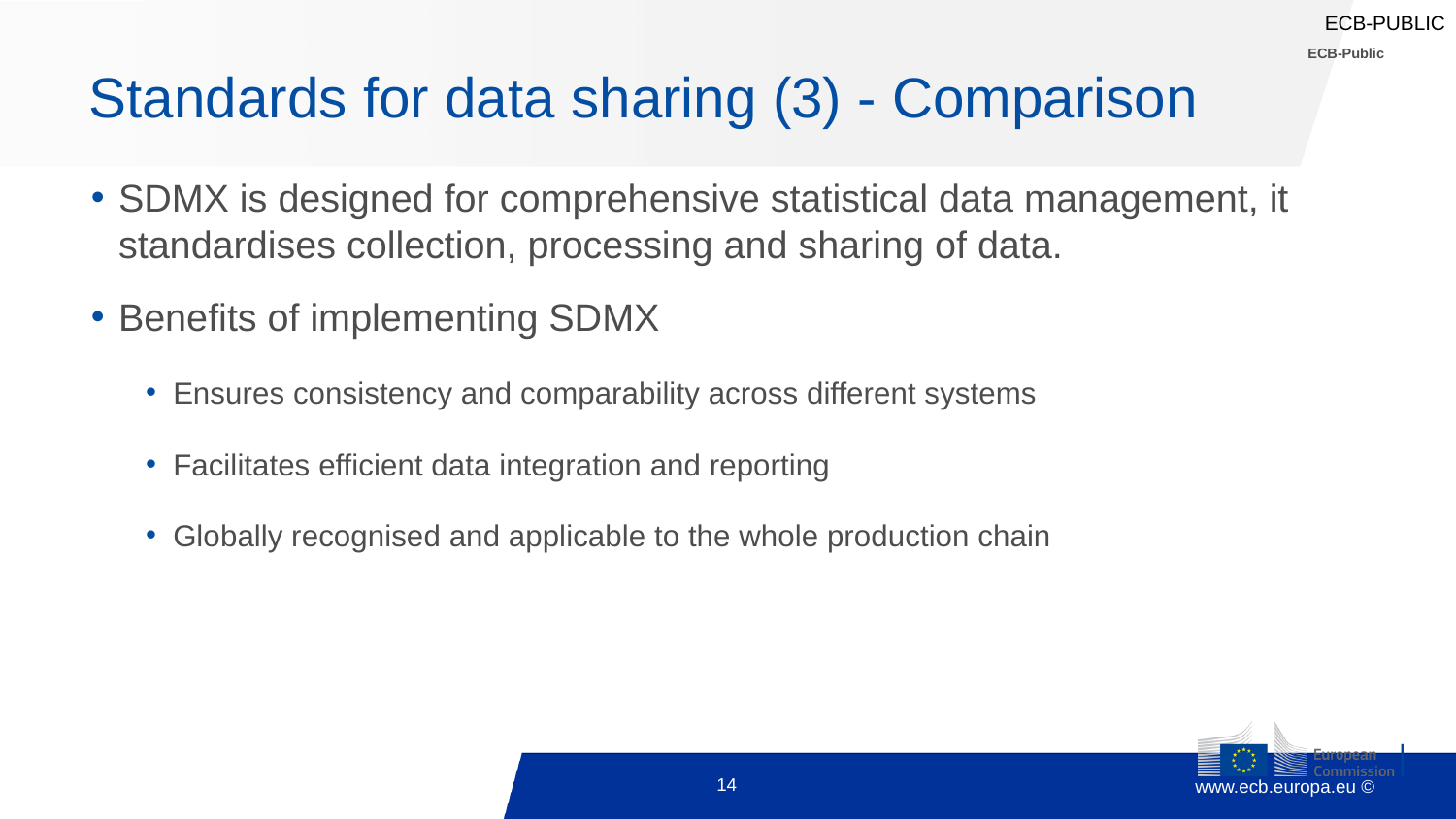

ECB-Public
# Standards for data sharing (3) - Comparison
SDMX is designed for comprehensive statistical data management, it standardises collection, processing and sharing of data.
Benefits of implementing SDMX
Ensures consistency and comparability across different systems
Facilitates efficient data integration and reporting
Globally recognised and applicable to the whole production chain

14